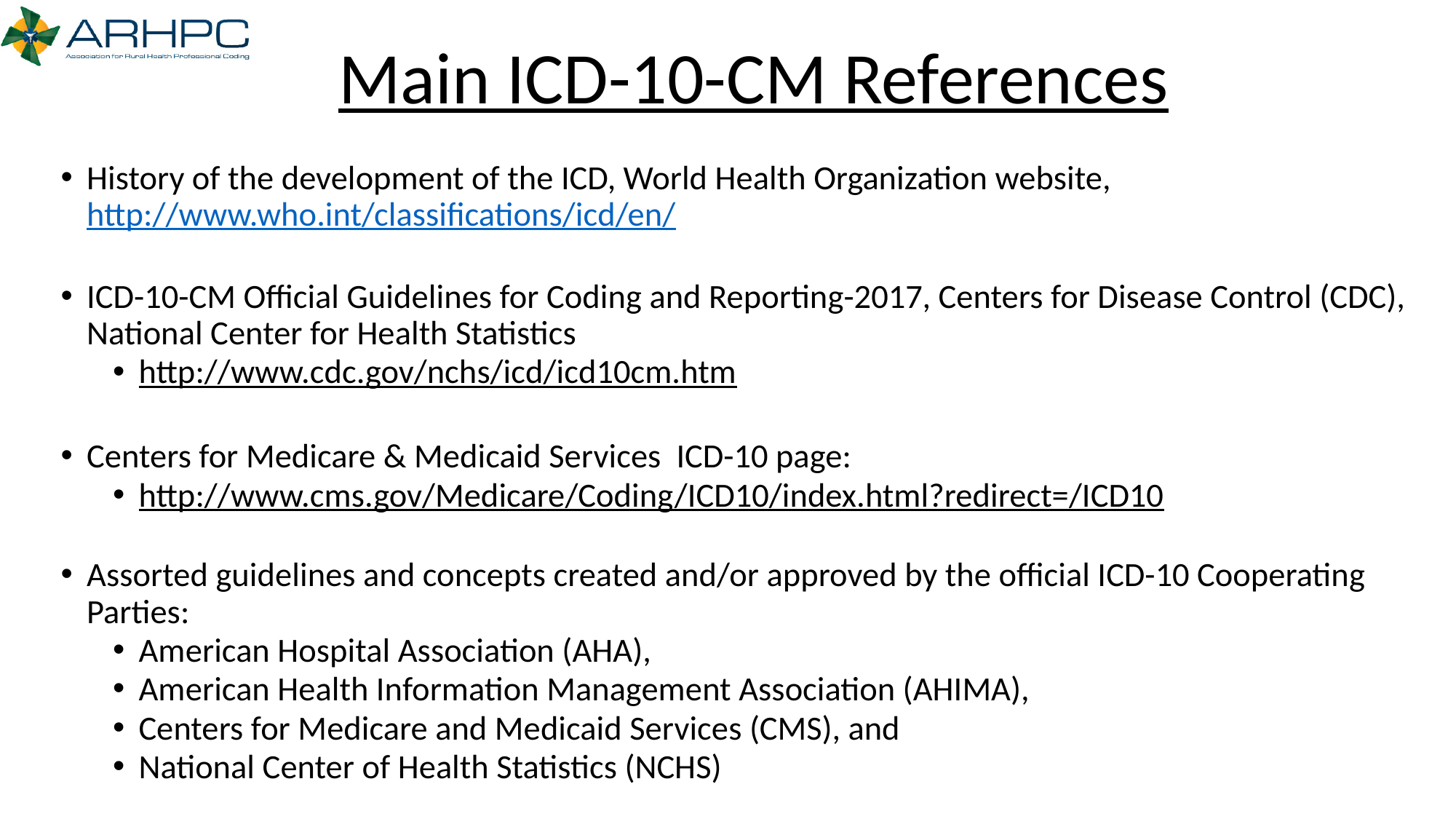

# Main ICD-10-CM References
History of the development of the ICD, World Health Organization website, http://www.who.int/classifications/icd/en/

ICD-10-CM Official Guidelines for Coding and Reporting-2017, Centers for Disease Control (CDC), National Center for Health Statistics
http://www.cdc.gov/nchs/icd/icd10cm.htm

Centers for Medicare & Medicaid Services  ICD-10 page:
http://www.cms.gov/Medicare/Coding/ICD10/index.html?redirect=/ICD10

Assorted guidelines and concepts created and/or approved by the official ICD-10 Cooperating Parties:
American Hospital Association (AHA),
American Health Information Management Association (AHIMA),
Centers for Medicare and Medicaid Services (CMS), and
National Center of Health Statistics (NCHS)